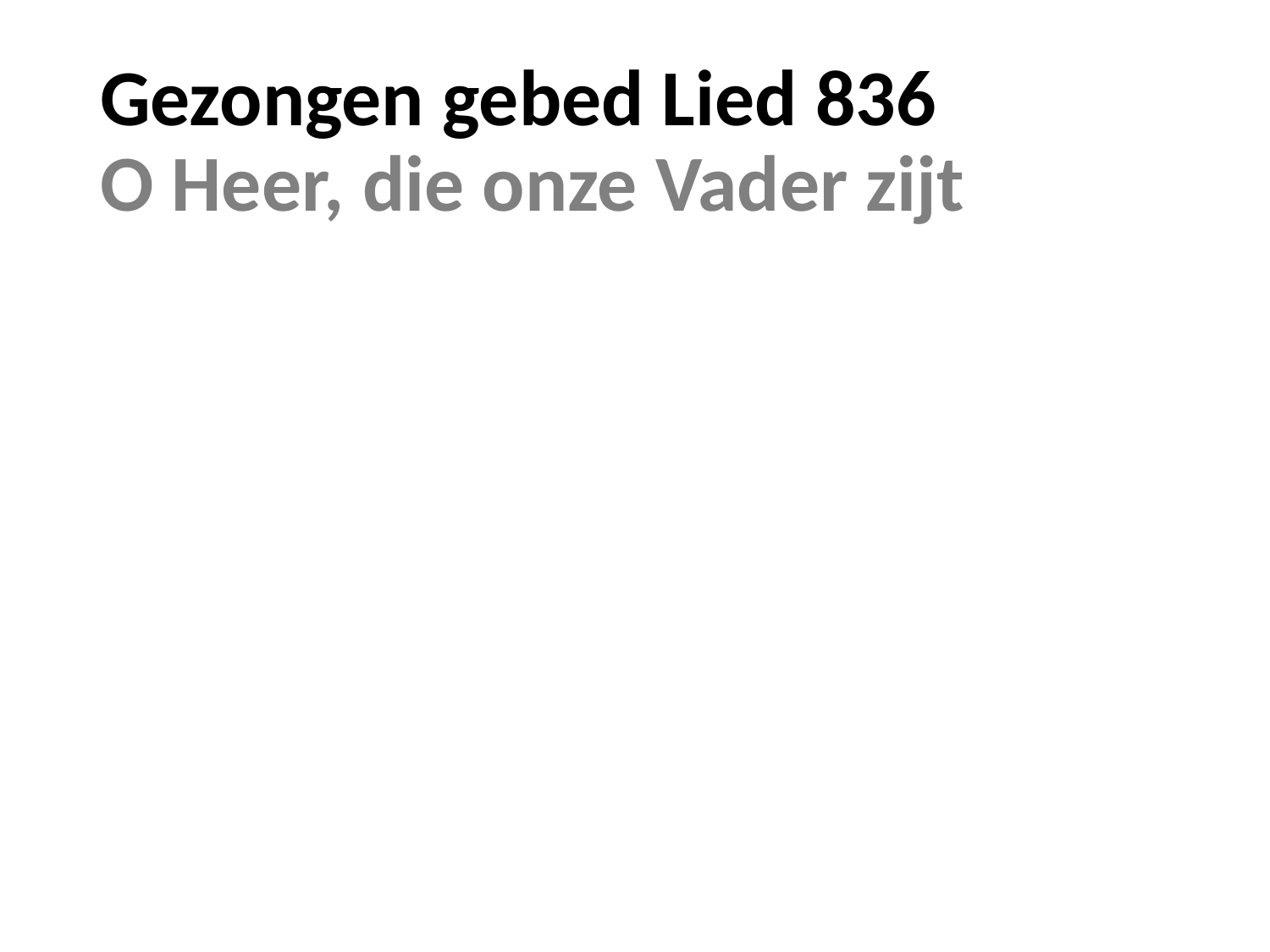

# Gezongen gebed Lied 836 O Heer, die onze Vader zijt